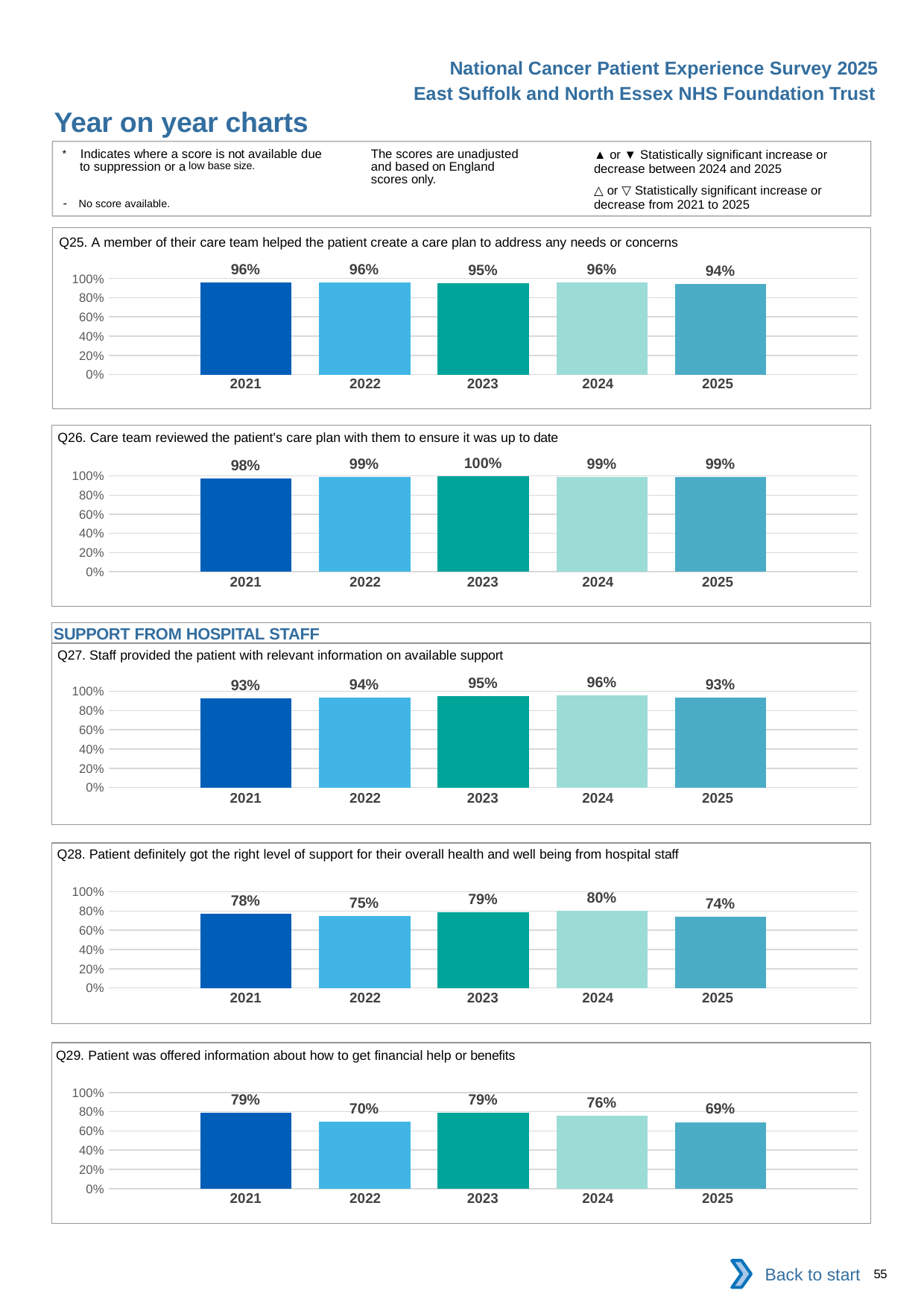

National Cancer Patient Experience Survey 2025
East Suffolk and North Essex NHS Foundation Trust
Year on year charts (5)

The scores are unadjusted and based on England scores only.
*  Indicates where a score is not available due to suppression or a low base size.
- No score available.
▲ or ▼ Statistically significant increase or decrease between 2024 and 2025
△ or ▽ Statistically significant increase or decrease from 2021 to 2025
Q25. A member of their care team helped the patient create a care plan to address any needs or concerns

### Chart

| Category | 2021 | 2022 | 2023 | 2024 | 2025 |
|---|---|---|---|---|---|
| Category 1 | 0.9585254 | 0.95625 | 0.9481481 | 0.9563863 | 0.9427083 |
| 2021 | 2022 | 2023 | 2024 | 2025 |
| --- | --- | --- | --- | --- |
|  |  |  |  |  |
Q26. Care team reviewed the patient's care plan with them to ensure it was up to date

### Chart

| Category | 2021 | 2022 | 2023 | 2024 | 2025 |
|---|---|---|---|---|---|
| Category 1 | 0.9764706 | 0.9887218 | 0.9953052 | 0.9922481 | 0.99 |
| 2021 | 2022 | 2023 | 2024 | 2025 |
| --- | --- | --- | --- | --- |
|  |  |  |  |  |
SUPPORT FROM HOSPITAL STAFF
Q27. Staff provided the patient with relevant information on available support

### Chart

| Category | 2021 | 2022 | 2023 | 2024 | 2025 |
|---|---|---|---|---|---|
| Category 1 | 0.9261364 | 0.935743 | 0.9496403 | 0.9572815 | 0.9328 |
| 2021 | 2022 | 2023 | 2024 | 2025 |
| --- | --- | --- | --- | --- |
|  |  |  |  |  |
Q28. Patient definitely got the right level of support for their overall health and well being from hospital staff

### Chart

| Category | 2021 | 2022 | 2023 | 2024 | 2025 |
|---|---|---|---|---|---|
| Category 1 | 0.7753087 | 0.7491228 | 0.7860262 | 0.8028933 | 0.7387006 |
| 2021 | 2022 | 2023 | 2024 | 2025 |
| --- | --- | --- | --- | --- |
|  |  |  |  |  |
Q29. Patient was offered information about how to get financial help or benefits

### Chart

| Category | 2021 | 2022 | 2023 | 2024 | 2025 |
|---|---|---|---|---|---|
| Category 1 | 0.7916667 | 0.6960784 | 0.7862903 | 0.7581699 | 0.691689 |
| 2021 | 2022 | 2023 | 2024 | 2025 |
| --- | --- | --- | --- | --- |
|  |  |  |  |  |
Back to start

55